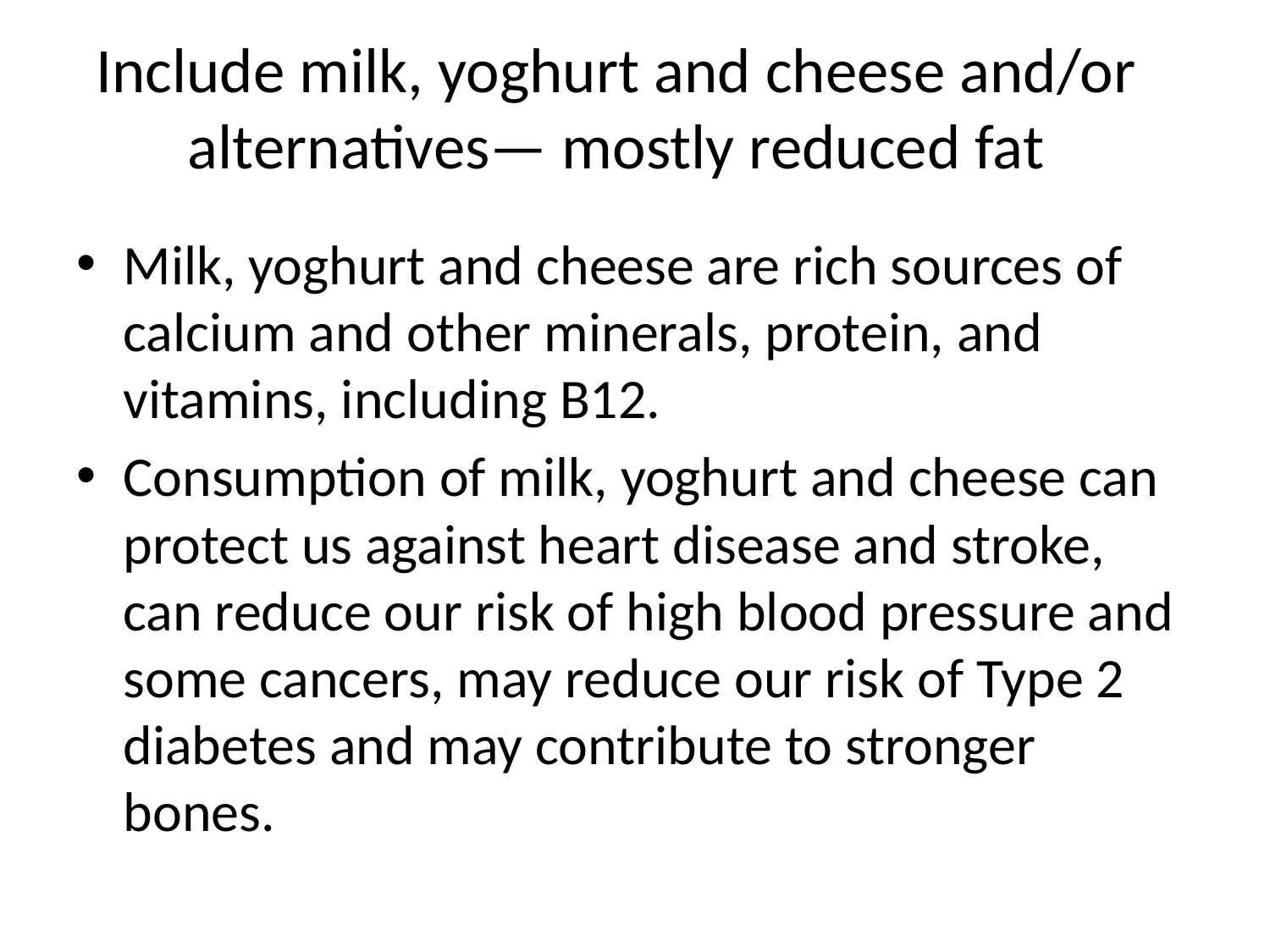

# Include milk, yoghurt and cheese and/or alternatives— mostly reduced fat
Milk, yoghurt and cheese are rich sources of calcium and other minerals, protein, and vitamins, including B12.
Consumption of milk, yoghurt and cheese can protect us against heart disease and stroke, can reduce our risk of high blood pressure and some cancers, may reduce our risk of Type 2 diabetes and may contribute to stronger bones.